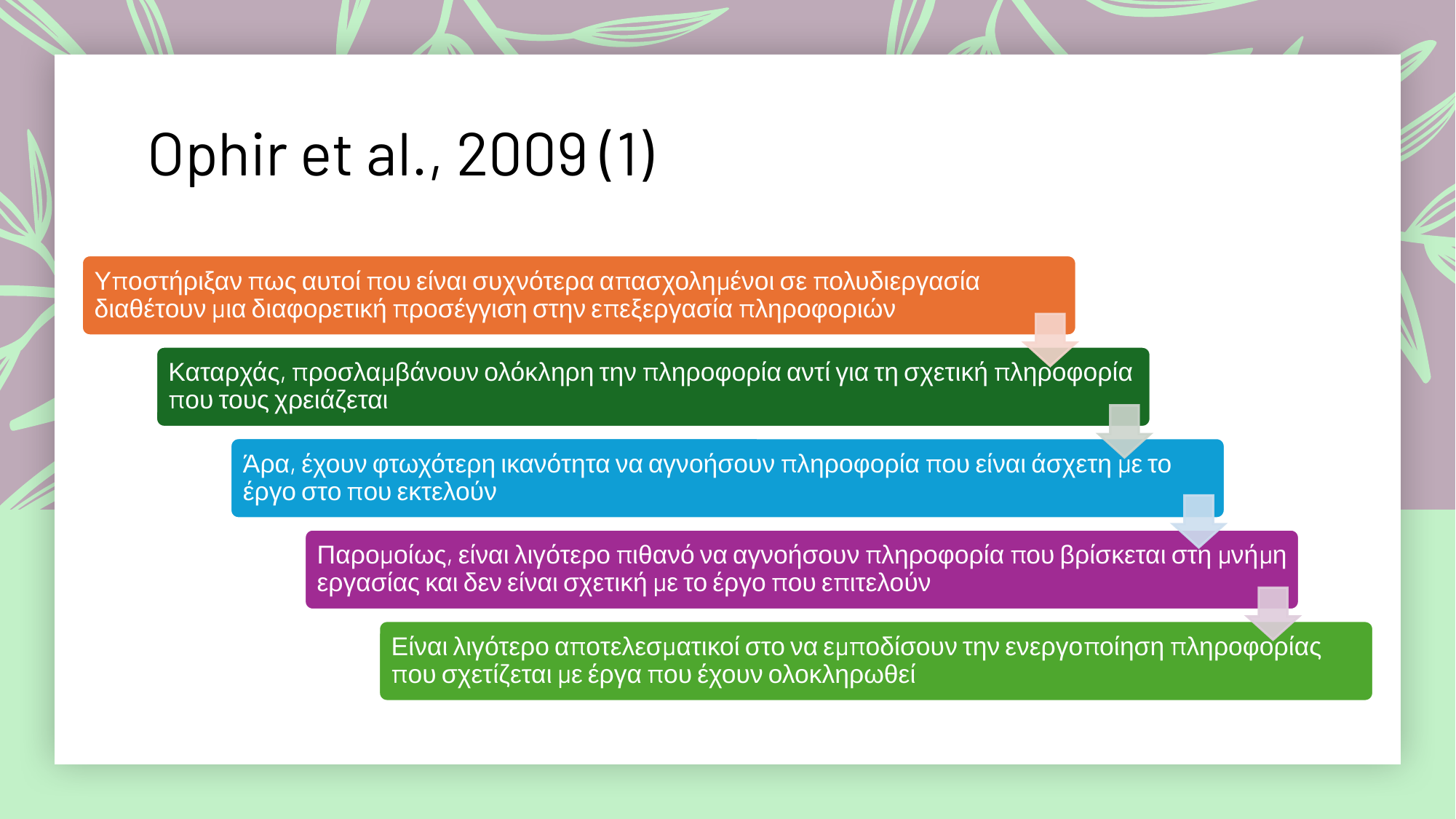

# Ophir et al., 2009 (1)
Υποστήριξαν πως αυτοί που είναι συχνότερα απασχολημένοι σε πολυδιεργασία διαθέτουν μια διαφορετική προσέγγιση στην επεξεργασία πληροφοριών
Καταρχάς, προσλαμβάνουν ολόκληρη την πληροφορία αντί για τη σχετική πληροφορία που τους χρειάζεται
Άρα, έχουν φτωχότερη ικανότητα να αγνοήσουν πληροφορία που είναι άσχετη με το έργο στο που εκτελούν
Παρομοίως, είναι λιγότερο πιθανό να αγνοήσουν πληροφορία που βρίσκεται στη μνήμη εργασίας και δεν είναι σχετική με το έργο που επιτελούν
Είναι λιγότερο αποτελεσματικοί στο να εμποδίσουν την ενεργοποίηση πληροφορίας που σχετίζεται με έργα που έχουν ολοκληρωθεί